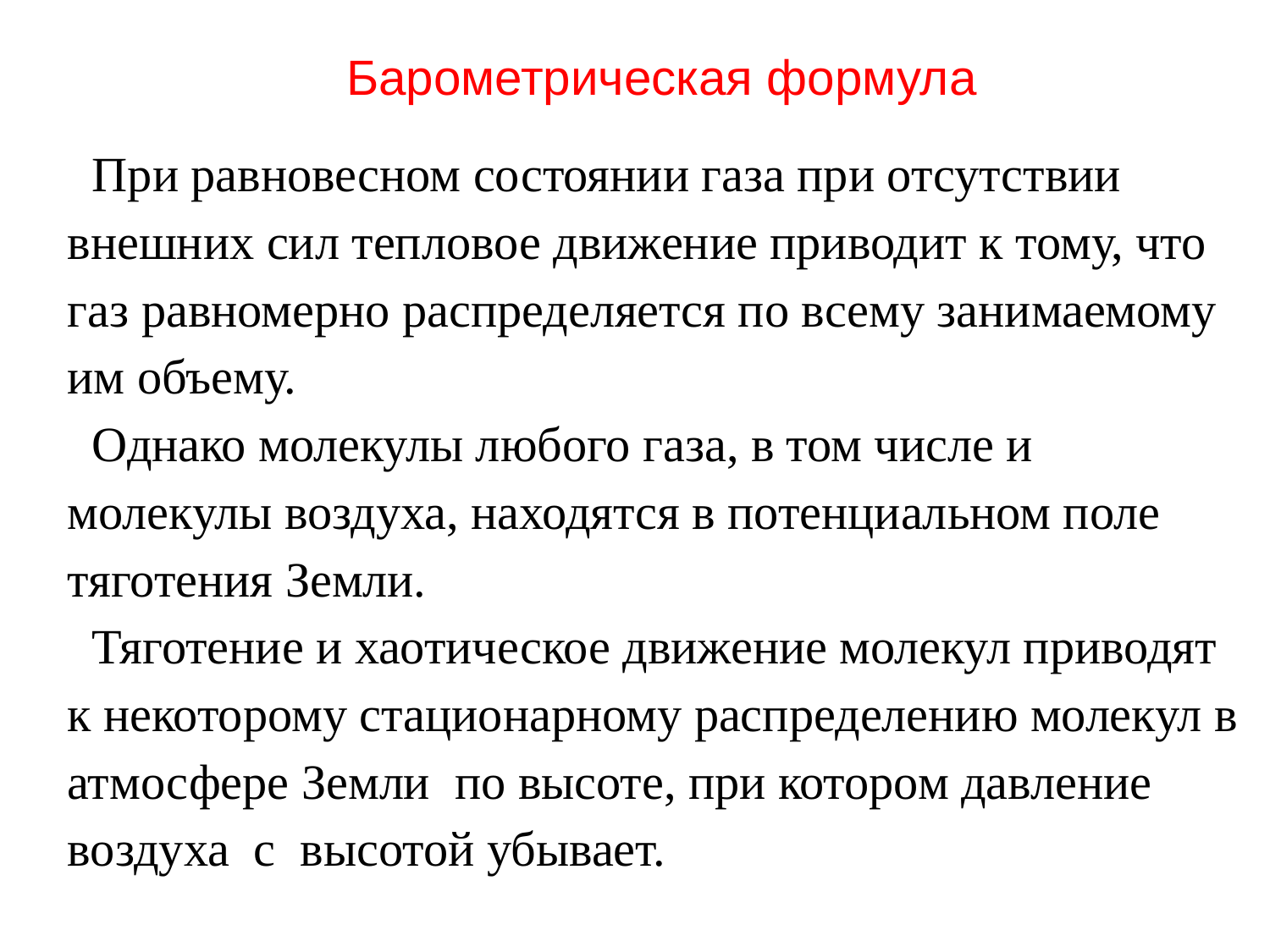

Барометрическая формула
  При равновесном состоянии газа при отсутствии внешних сил тепловое движение приводит к тому, что газ равномерно распределяется по всему занимаемому им объему.
  Однако молекулы любого газа, в том числе и молекулы воздуха, находятся в потенциальном поле тяготения Земли.
  Тяготение и хаотическое движение молекул приводят к некоторому стационарному распределению молекул в атмосфере Земли  по высоте, при котором давление воздуха  с  высотой убывает.